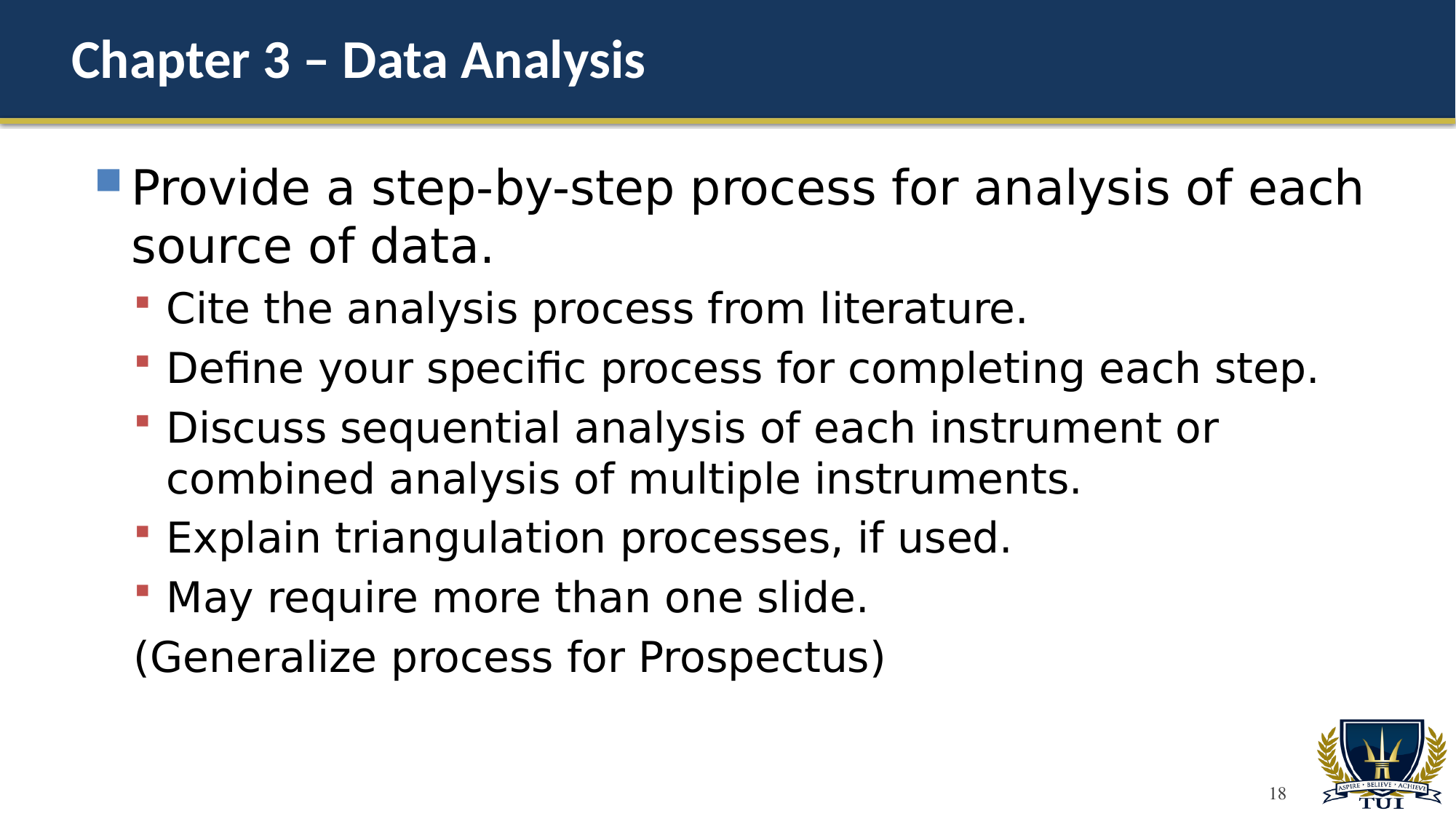

# Chapter 3 – Data Analysis
Provide a step-by-step process for analysis of each source of data.
Cite the analysis process from literature.
Define your specific process for completing each step.
Discuss sequential analysis of each instrument or combined analysis of multiple instruments.
Explain triangulation processes, if used.
May require more than one slide.
(Generalize process for Prospectus)
18